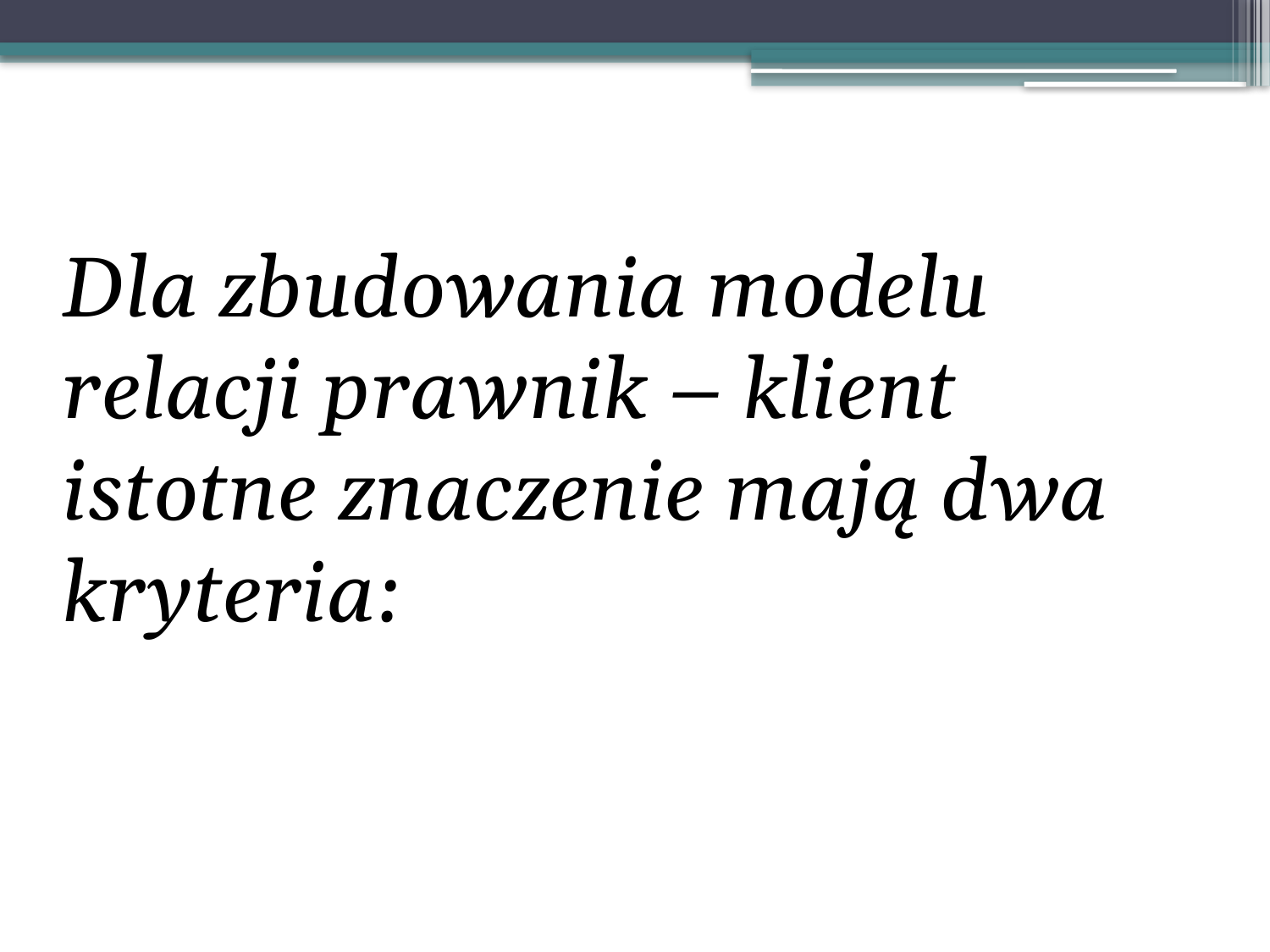

Dla zbudowania modelu relacji prawnik – klient istotne znaczenie mają dwa kryteria: